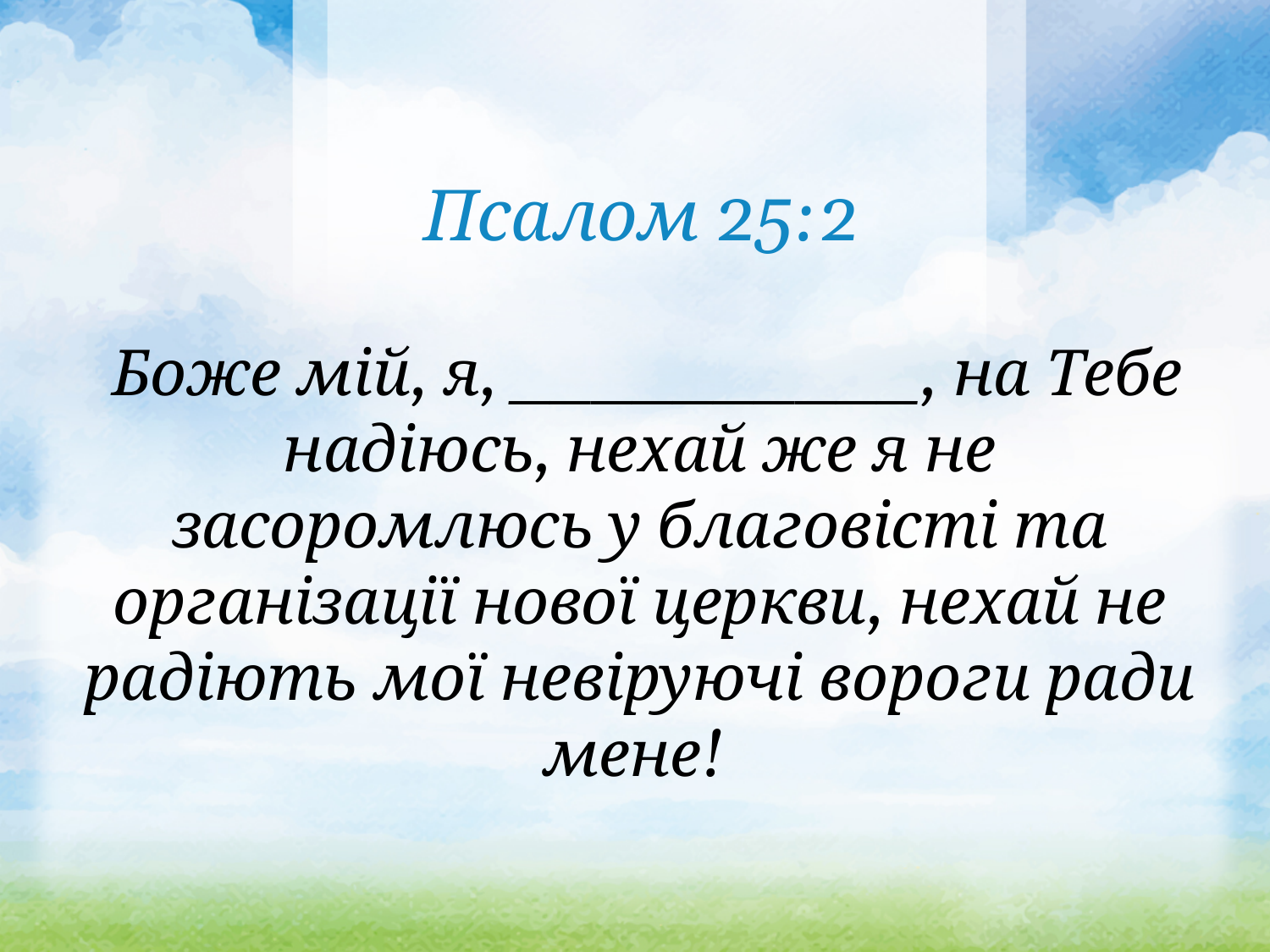

Псалом 25:2

 Боже мій, я, __________, на Тебе надіюсь, нехай же я не засоромлюсь у благовісті та організації нової церкви, нехай не радіють мої невіруючі вороги ради мене!